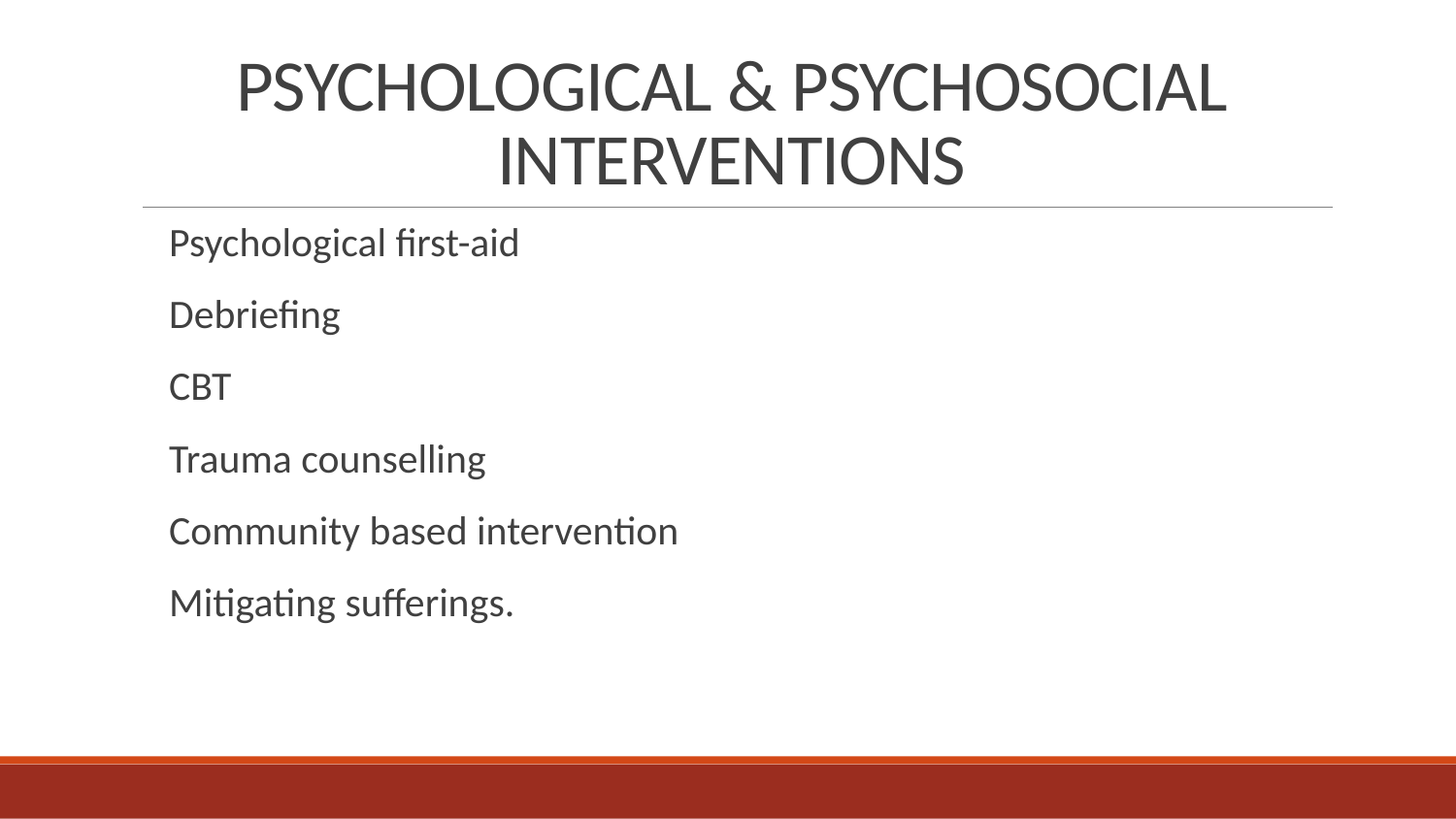

# PSYCHOLOGICAL & PSYCHOSOCIAL INTERVENTIONS
Psychological first-aid
Debriefing
CBT
Trauma counselling
Community based intervention
Mitigating sufferings.